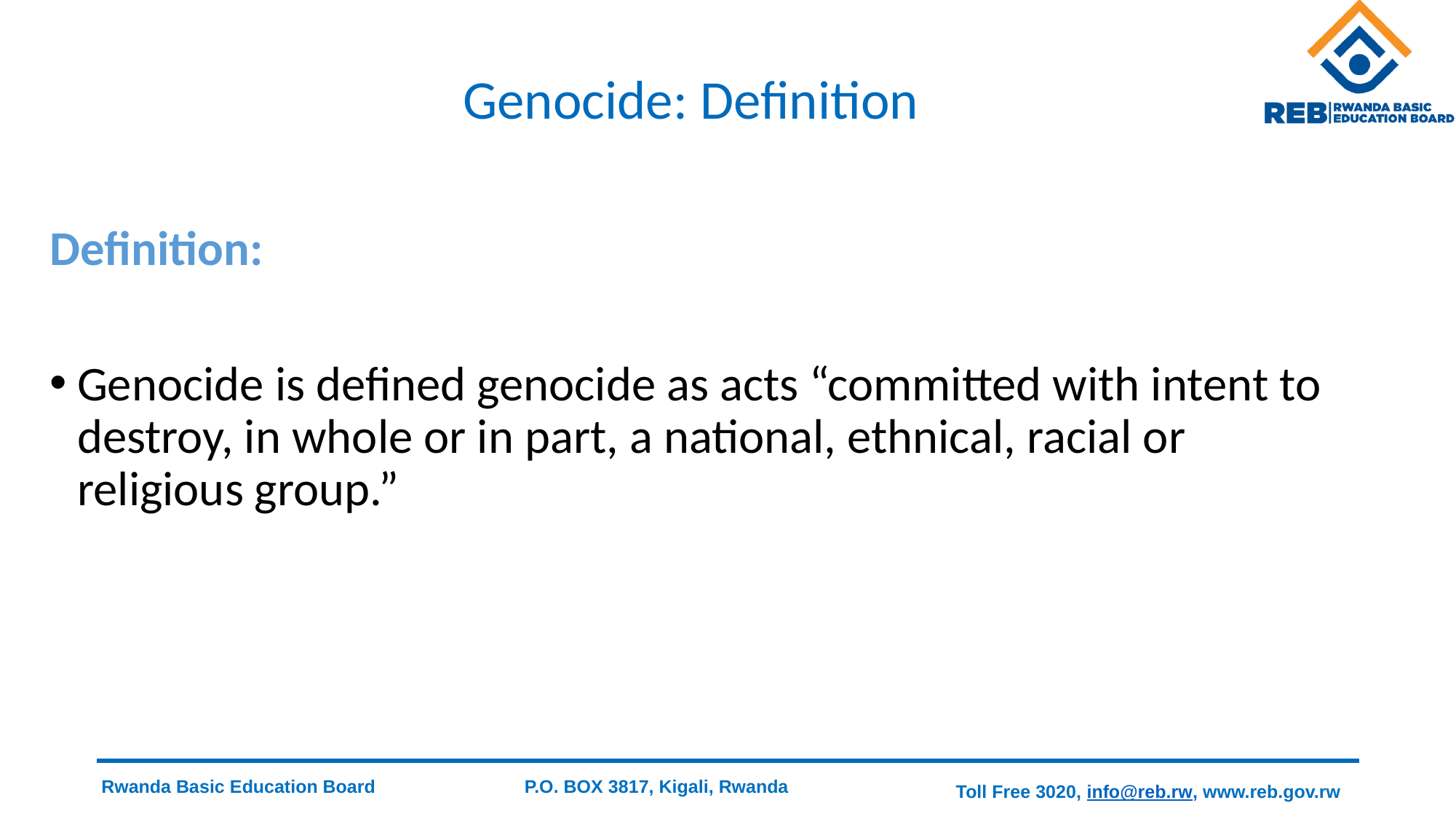

# Genocide: Definition
Definition:

Genocide is defined genocide as acts “committed with intent to destroy, in whole or in part, a national, ethnical, racial or religious group.”